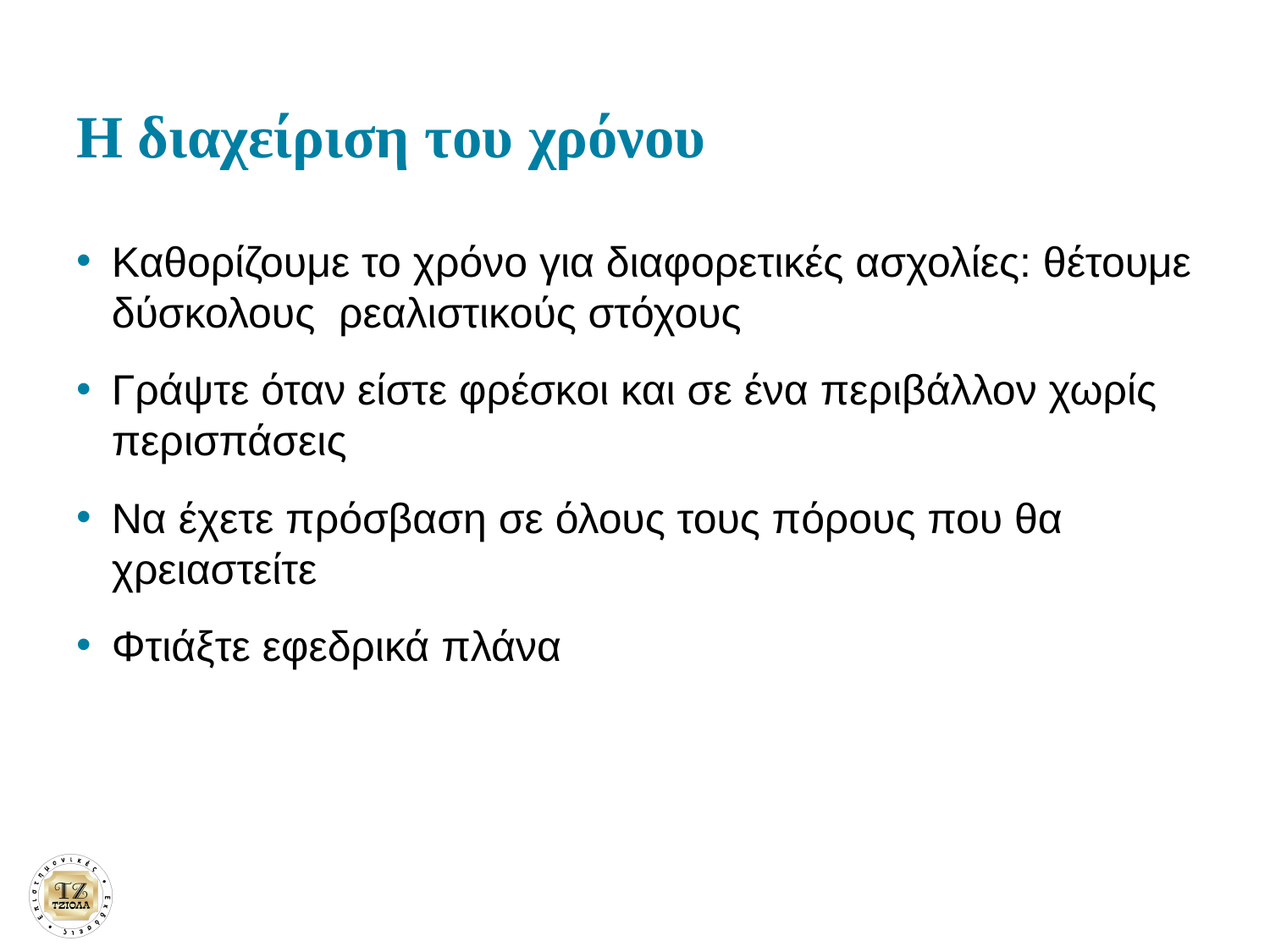

# Η διαχείριση του χρόνου
Καθορίζουμε το χρόνο για διαφορετικές ασχολίες: θέτουμε δύσκολους  ρεαλιστικούς στόχους
Γράψτε όταν είστε φρέσκοι και σε ένα περιβάλλον χωρίς περισπάσεις
Να έχετε πρόσβαση σε όλους τους πόρους που θα χρειαστείτε
Φτιάξτε εφεδρικά πλάνα